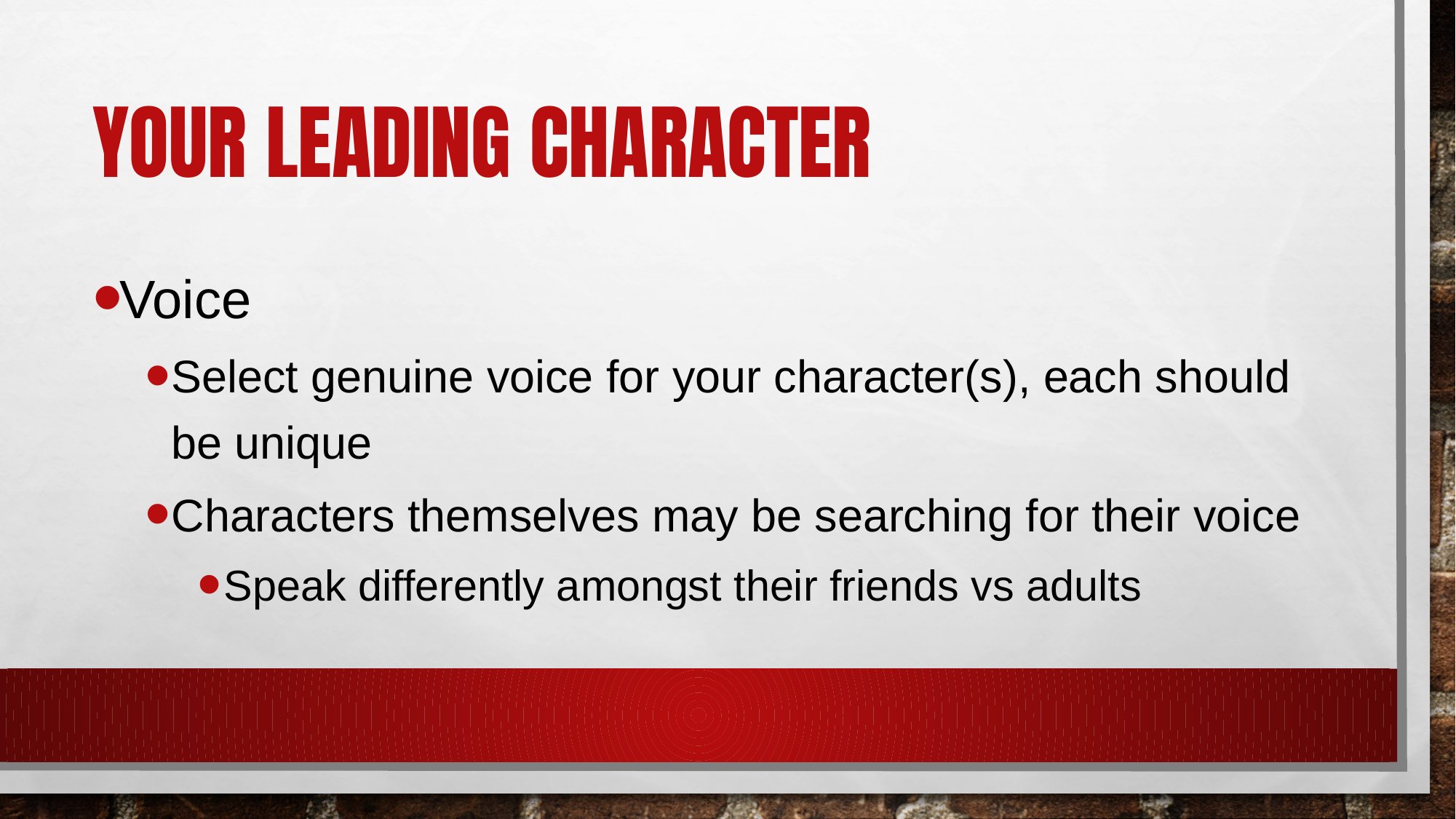

# Your Leading Character
Voice
Select genuine voice for your character(s), each should be unique
Characters themselves may be searching for their voice
Speak differently amongst their friends vs adults